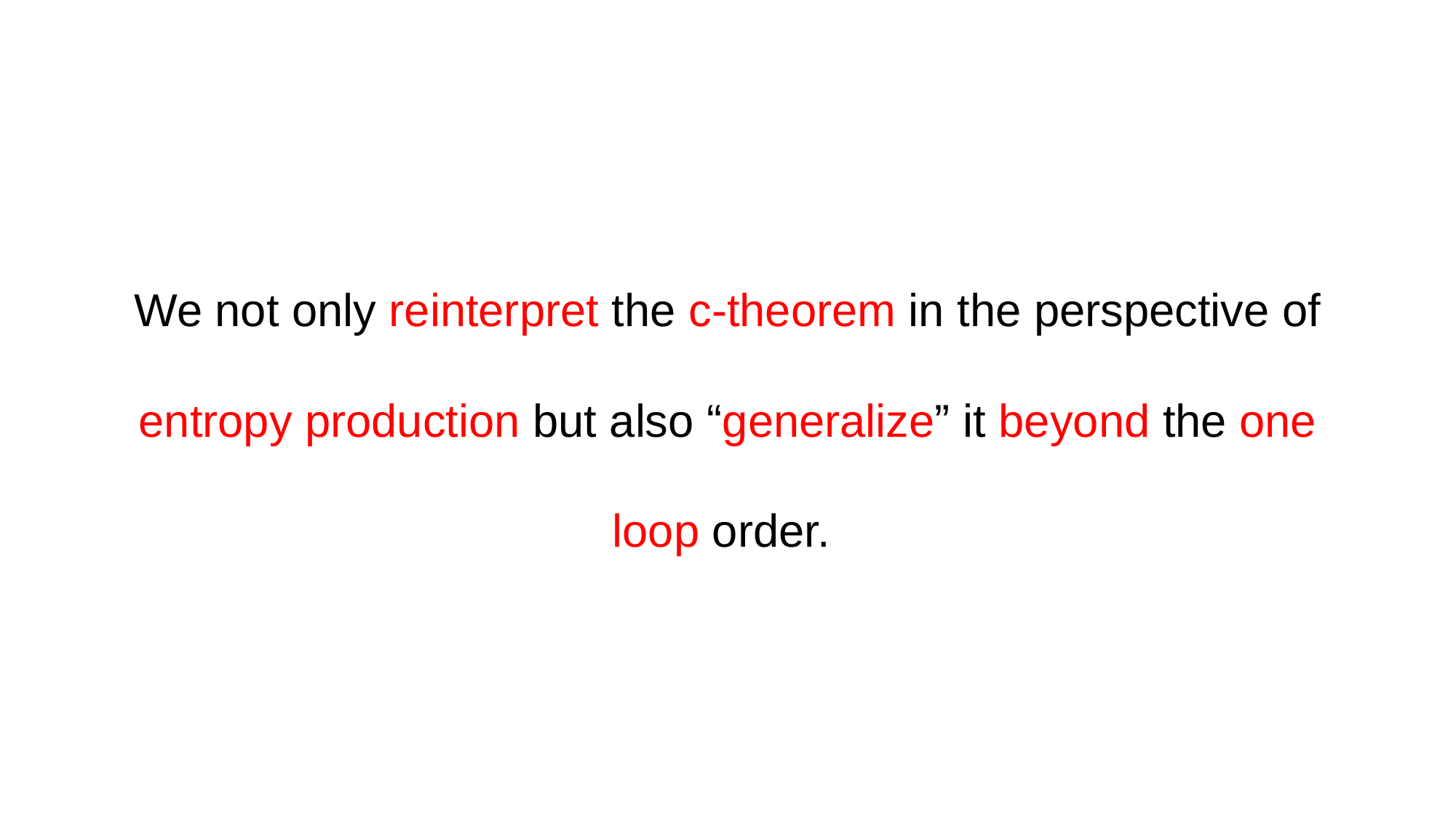

# We not only reinterpret the c-theorem in the perspective of entropy production but also “generalize” it beyond the one loop order.